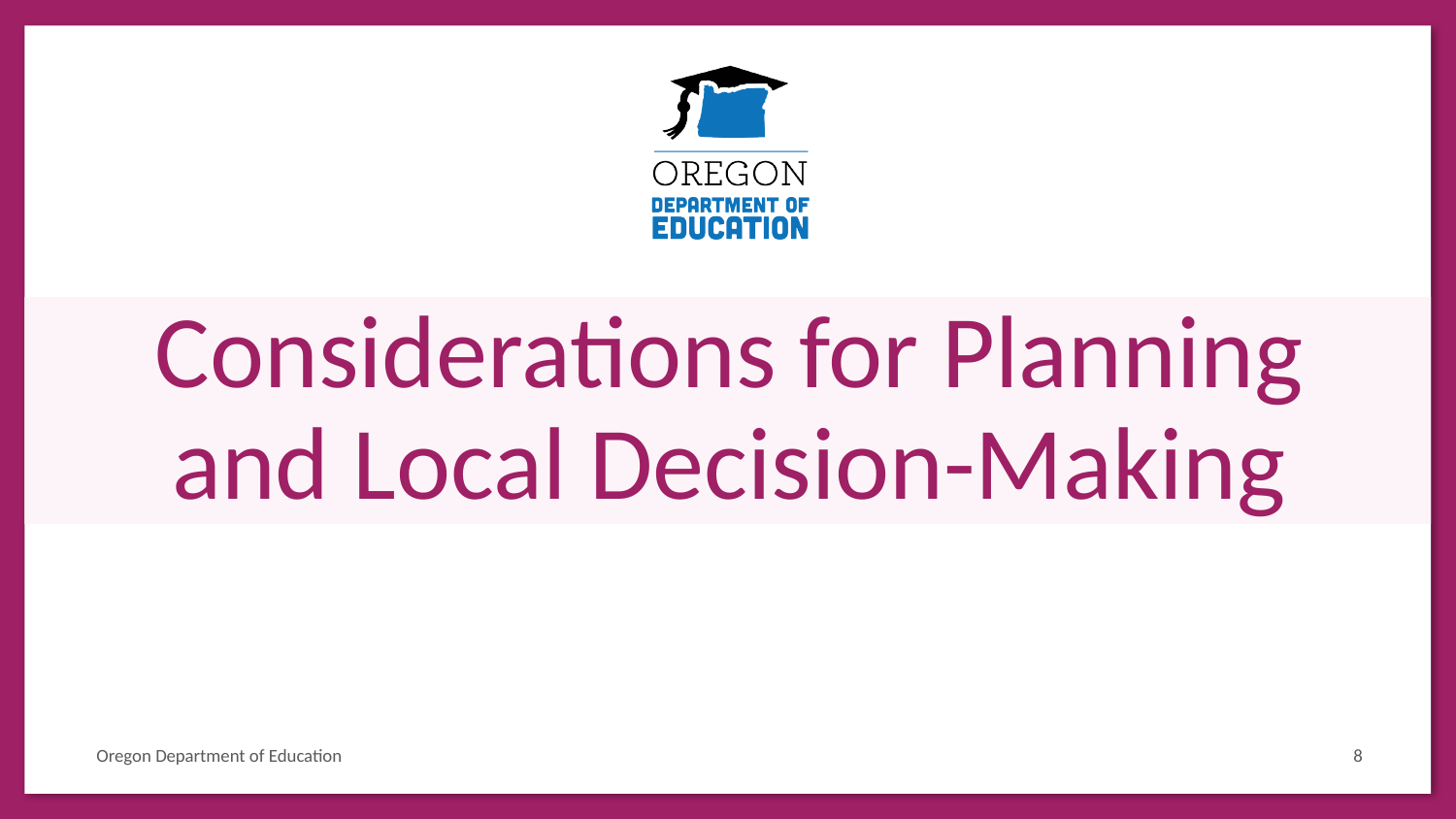

# Considerations for Planning and Local Decision-Making
8